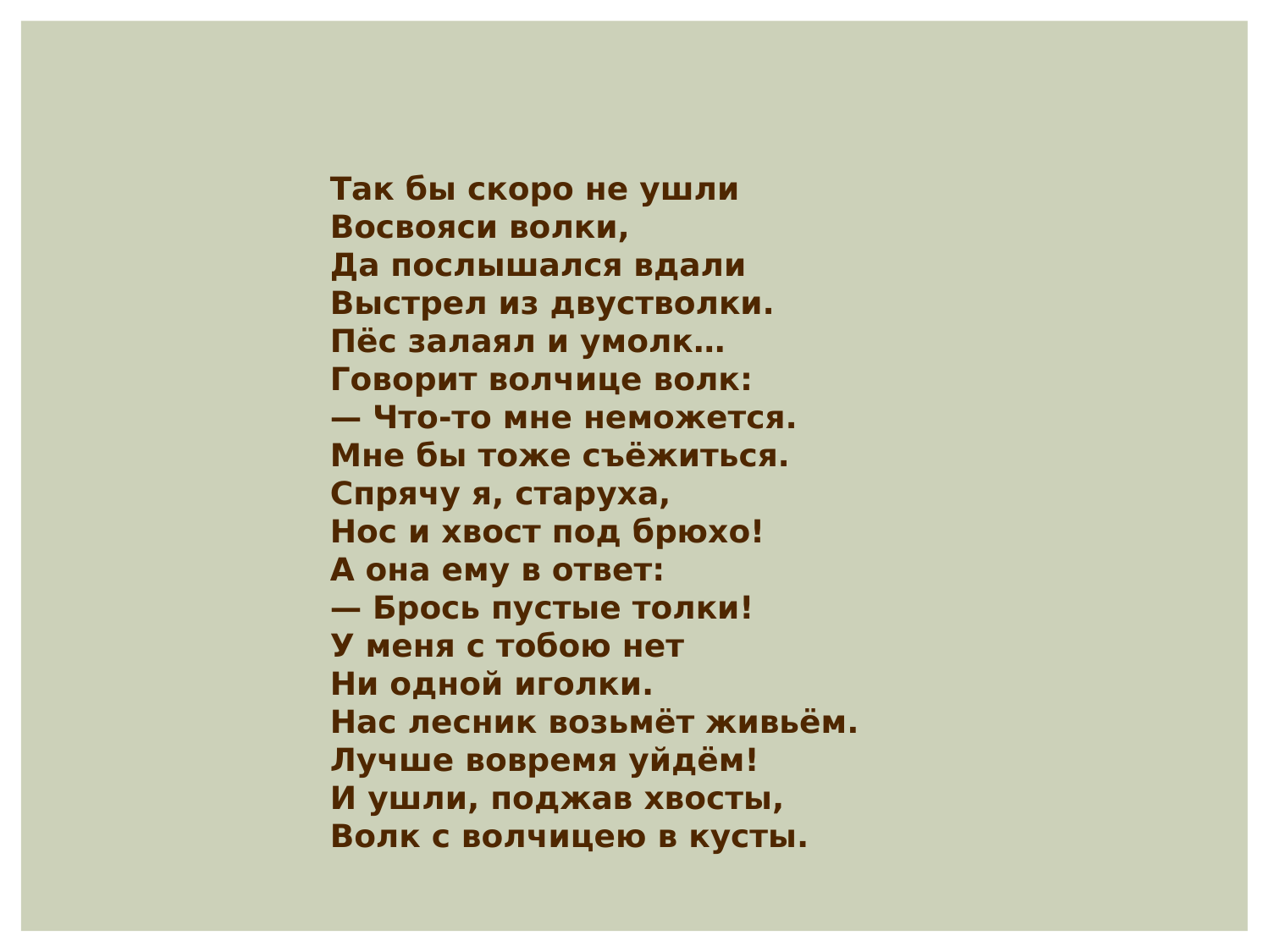

Так бы скоро не ушли
Восвояси волки,
Да послышался вдали
Выстрел из двустволки.
Пёс залаял и умолк…
Говорит волчице волк:
— Что-то мне неможется.
Мне бы тоже съёжиться.
Спрячу я, старуха,
Нос и хвост под брюхо!
А она ему в ответ:
— Брось пустые толки!
У меня с тобою нет
Ни одной иголки.
Нас лесник возьмёт живьём.
Лучше вовремя уйдём!
И ушли, поджав хвосты,
Волк с волчицею в кусты.